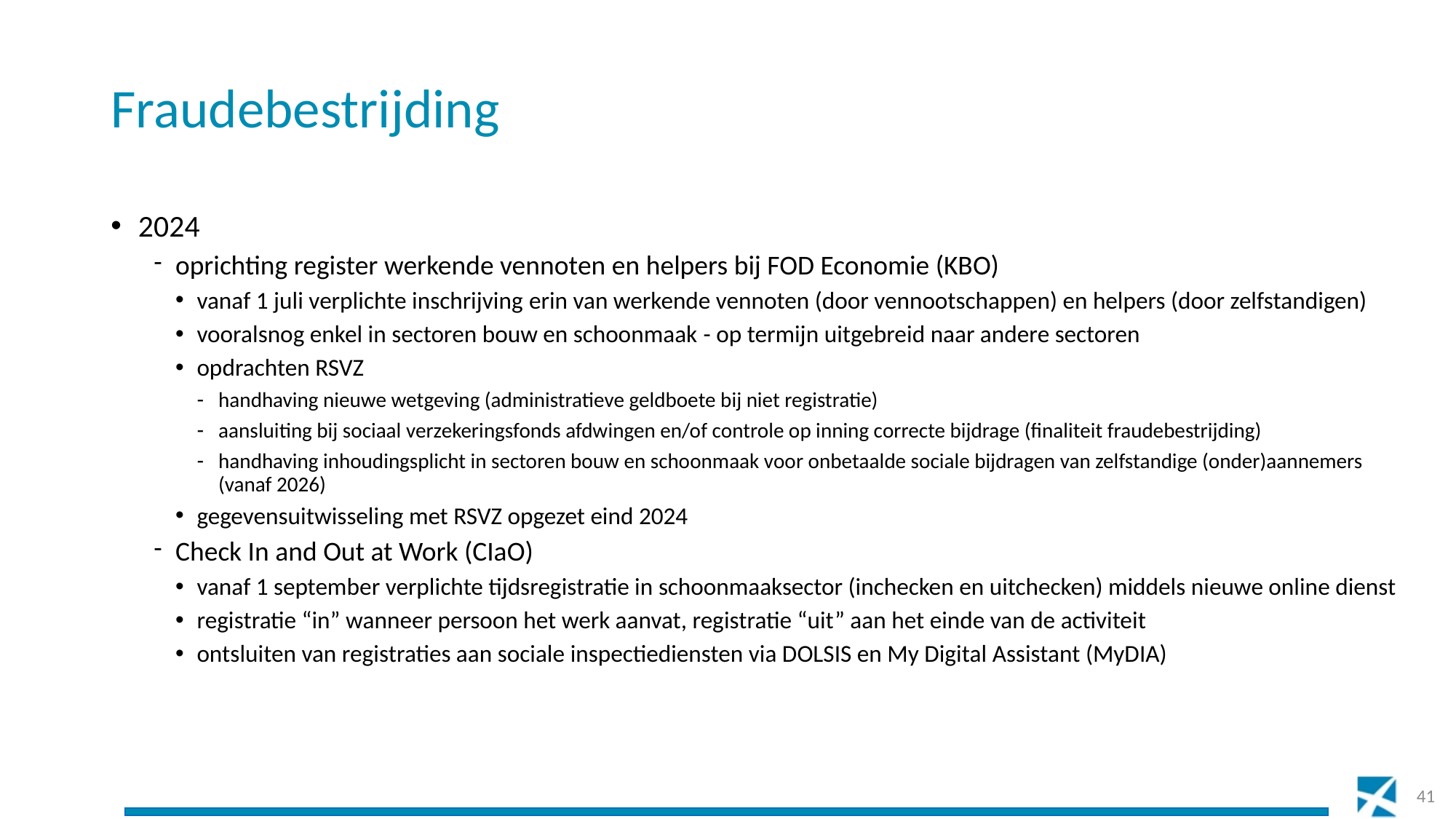

# Fraudebestrijding
2024
oprichting register werkende vennoten en helpers bij FOD Economie (KBO)
vanaf 1 juli verplichte inschrijving erin van werkende vennoten (door vennootschappen) en helpers (door zelfstandigen)
vooralsnog enkel in sectoren bouw en schoonmaak - op termijn uitgebreid naar andere sectoren
opdrachten RSVZ
handhaving nieuwe wetgeving (administratieve geldboete bij niet registratie)
aansluiting bij sociaal verzekeringsfonds afdwingen en/of controle op inning correcte bijdrage (finaliteit fraudebestrijding)
handhaving inhoudingsplicht in sectoren bouw en schoonmaak voor onbetaalde sociale bijdragen van zelfstandige (onder)aannemers (vanaf 2026)
gegevensuitwisseling met RSVZ opgezet eind 2024
Check In and Out at Work (CIaO)
vanaf 1 september verplichte tijdsregistratie in schoonmaaksector (inchecken en uitchecken) middels nieuwe online dienst
registratie “in” wanneer persoon het werk aanvat, registratie “uit” aan het einde van de activiteit
ontsluiten van registraties aan sociale inspectiediensten via DOLSIS en My Digital Assistant (MyDIA)